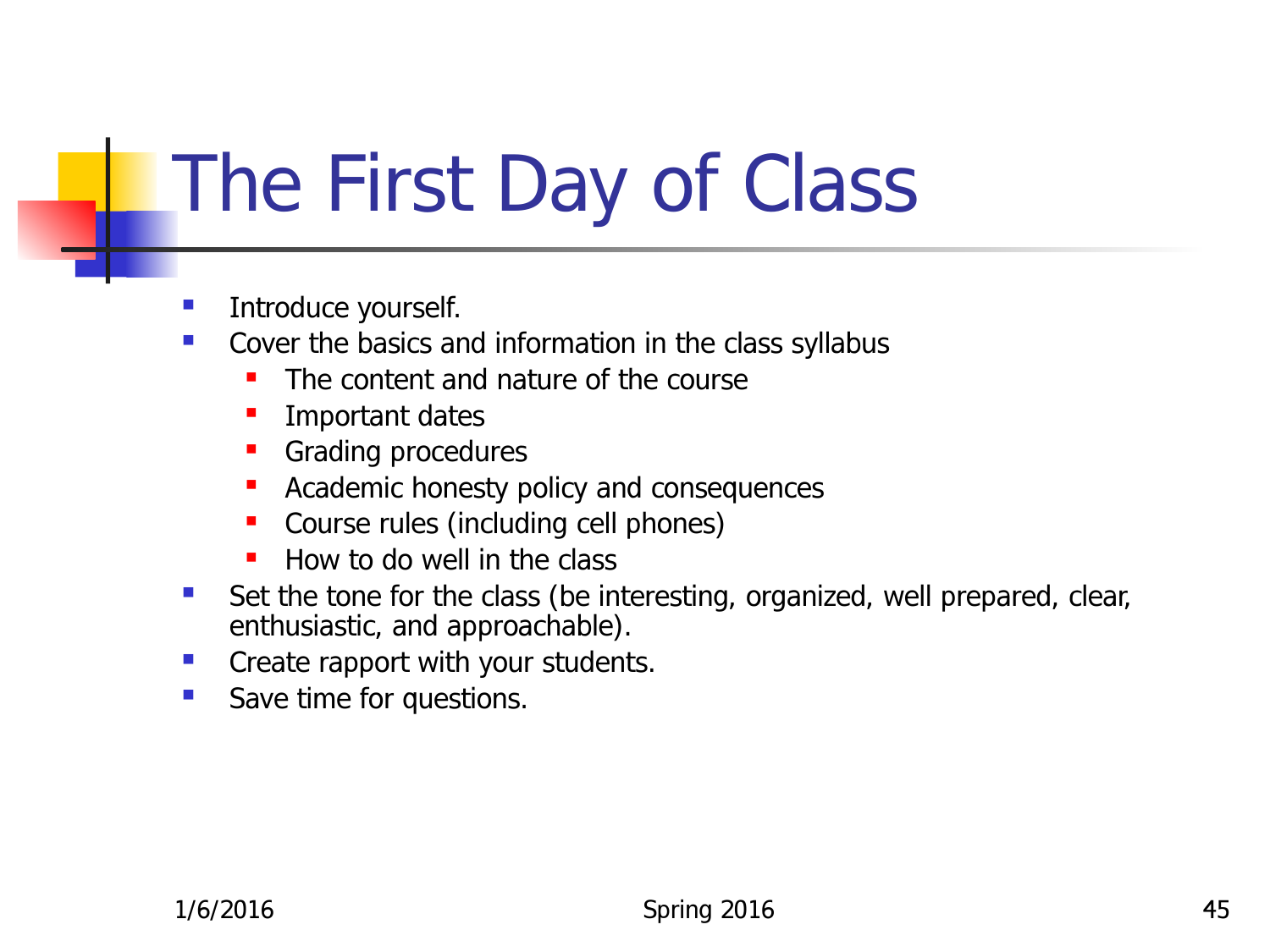

# The First Day of Class

Introduce yourself.
Cover the basics and information in the class syllabus
The content and nature of the course
Important dates
Grading procedures
Academic honesty policy and consequences
Course rules (including cell phones)
How to do well in the class
Set the tone for the class (be interesting, organized, well prepared, clear, enthusiastic, and approachable).
Create rapport with your students.
Save time for questions.

1/6/2016
Spring 2016
45